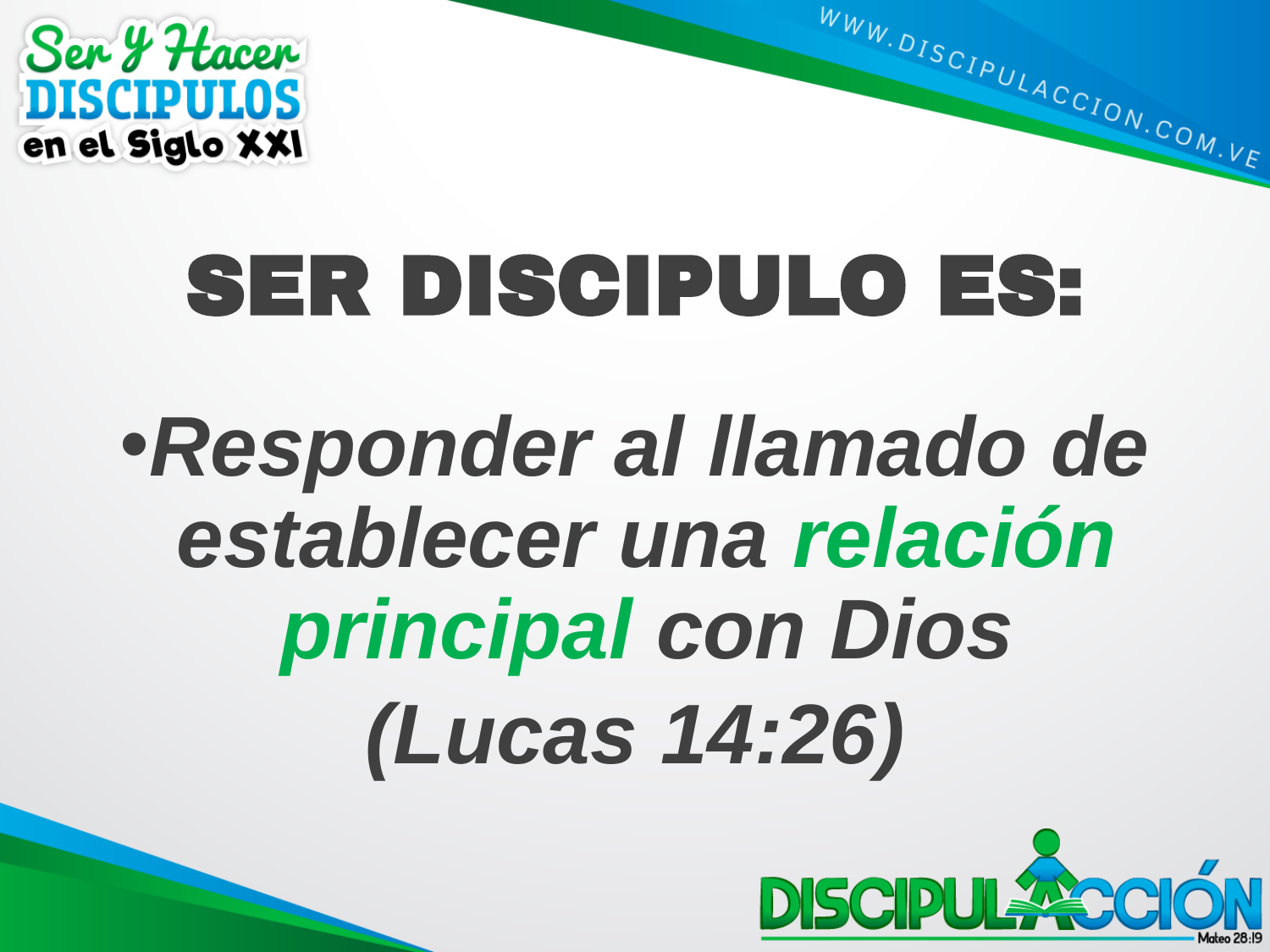

# SER DISCIPULO ES:
Responder al llamado de establecer una relación principal con Dios
(Lucas 14:26)